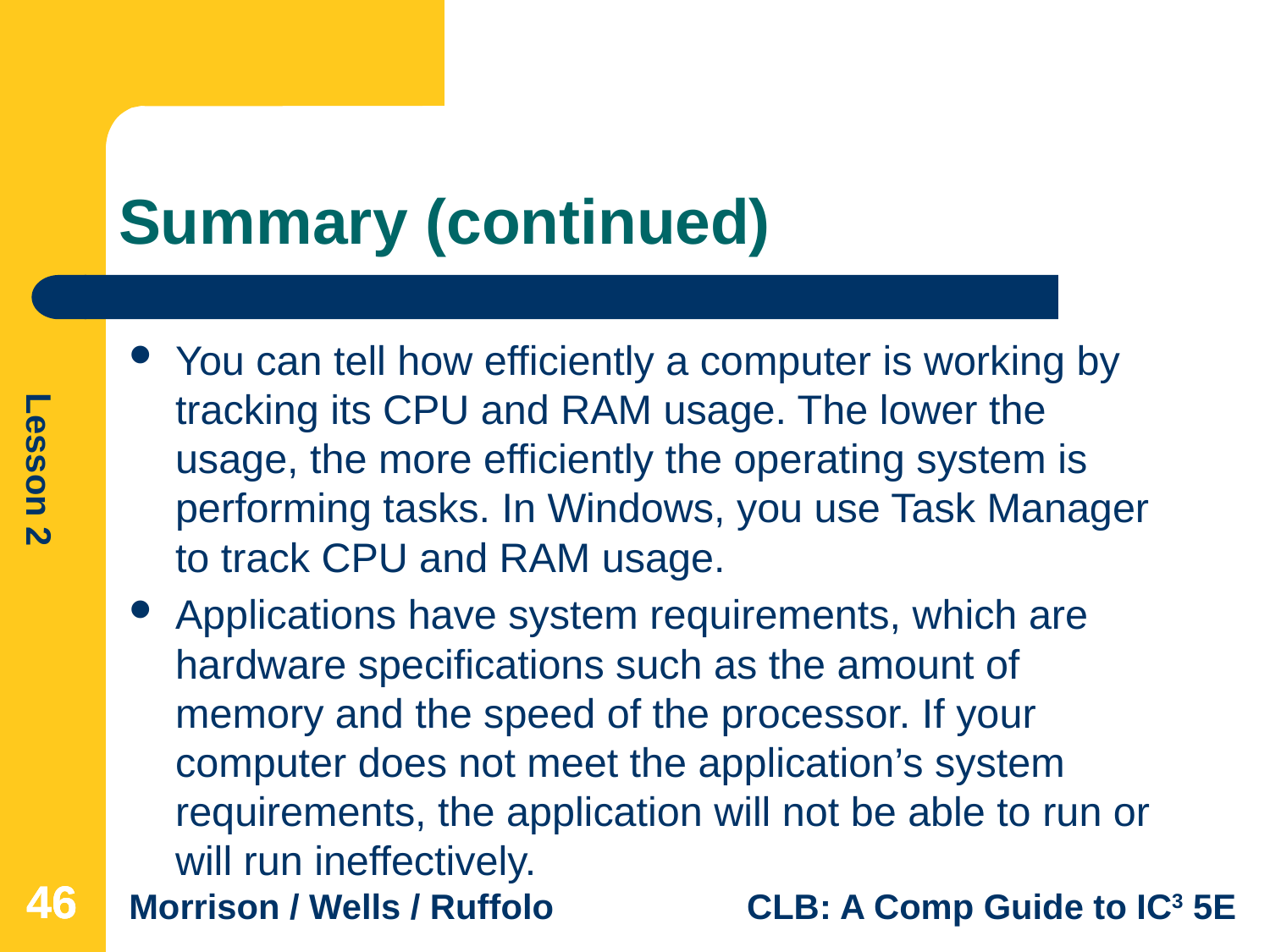

# Summary (continued)
You can tell how efficiently a computer is working by tracking its CPU and RAM usage. The lower the usage, the more efficiently the operating system is performing tasks. In Windows, you use Task Manager to track CPU and RAM usage.
Applications have system requirements, which are hardware specifications such as the amount of memory and the speed of the processor. If your computer does not meet the application’s system requirements, the application will not be able to run or will run ineffectively.
46
46
46